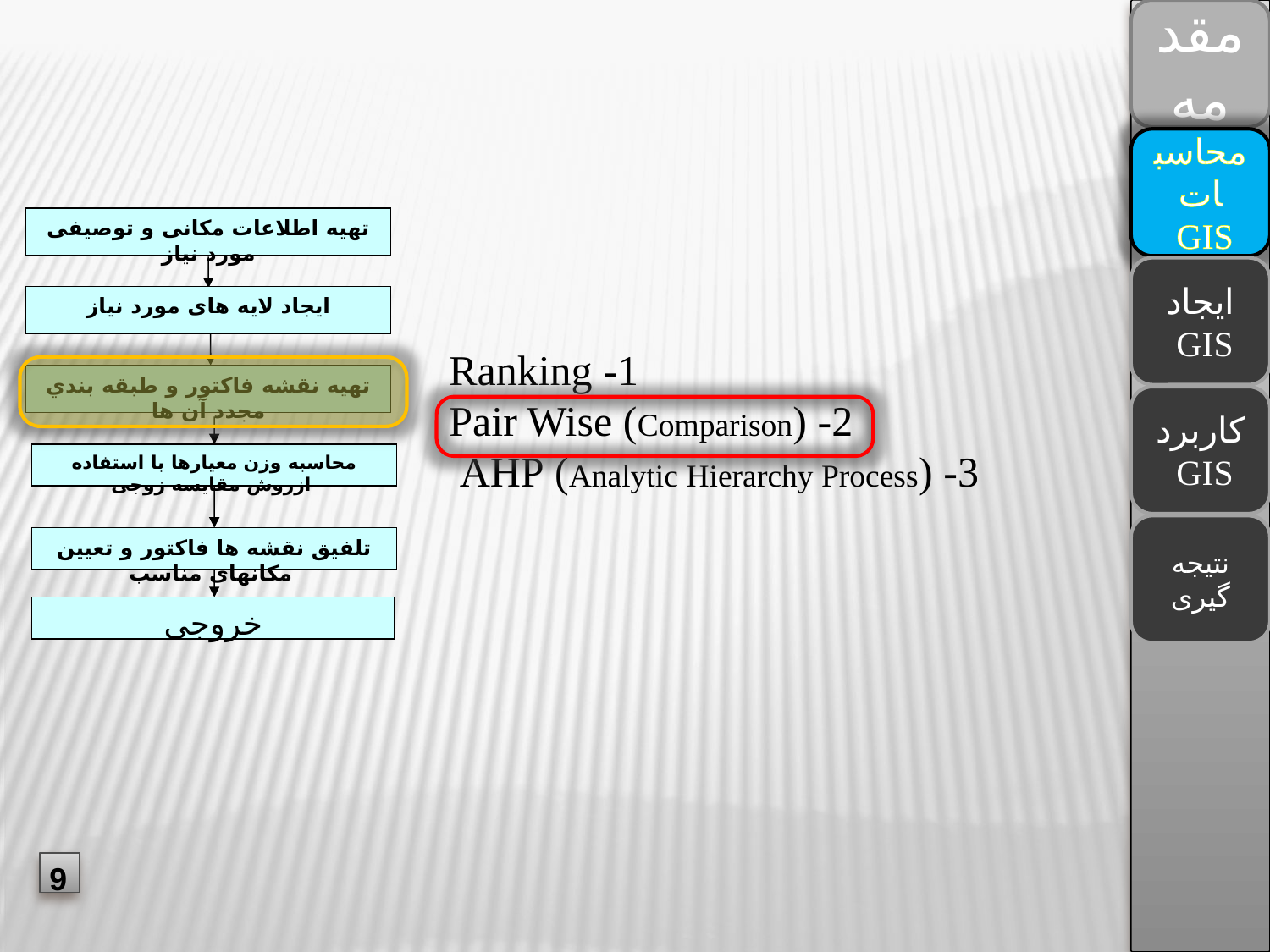

مقدمه
محاسبات
GIS
تهیه اطلاعات مکانی و توصیفی مورد نیاز
ایجاد لایه های مورد نیاز
تهيه نقشه فاکتور و طبقه بندي مجدد آن ها

ایجاد
GIS
1- Ranking
2- Pair Wise (Comparison)
3- AHP (Analytic Hierarchy Process)

کاربرد
GIS

محاسبه وزن معیارها با استفاده ازروش‌ مقايسه زوجی

تلفيق نقشه ها فاكتور و تعيين مكانهای مناسب

خروجی
نتیجه گیری

9